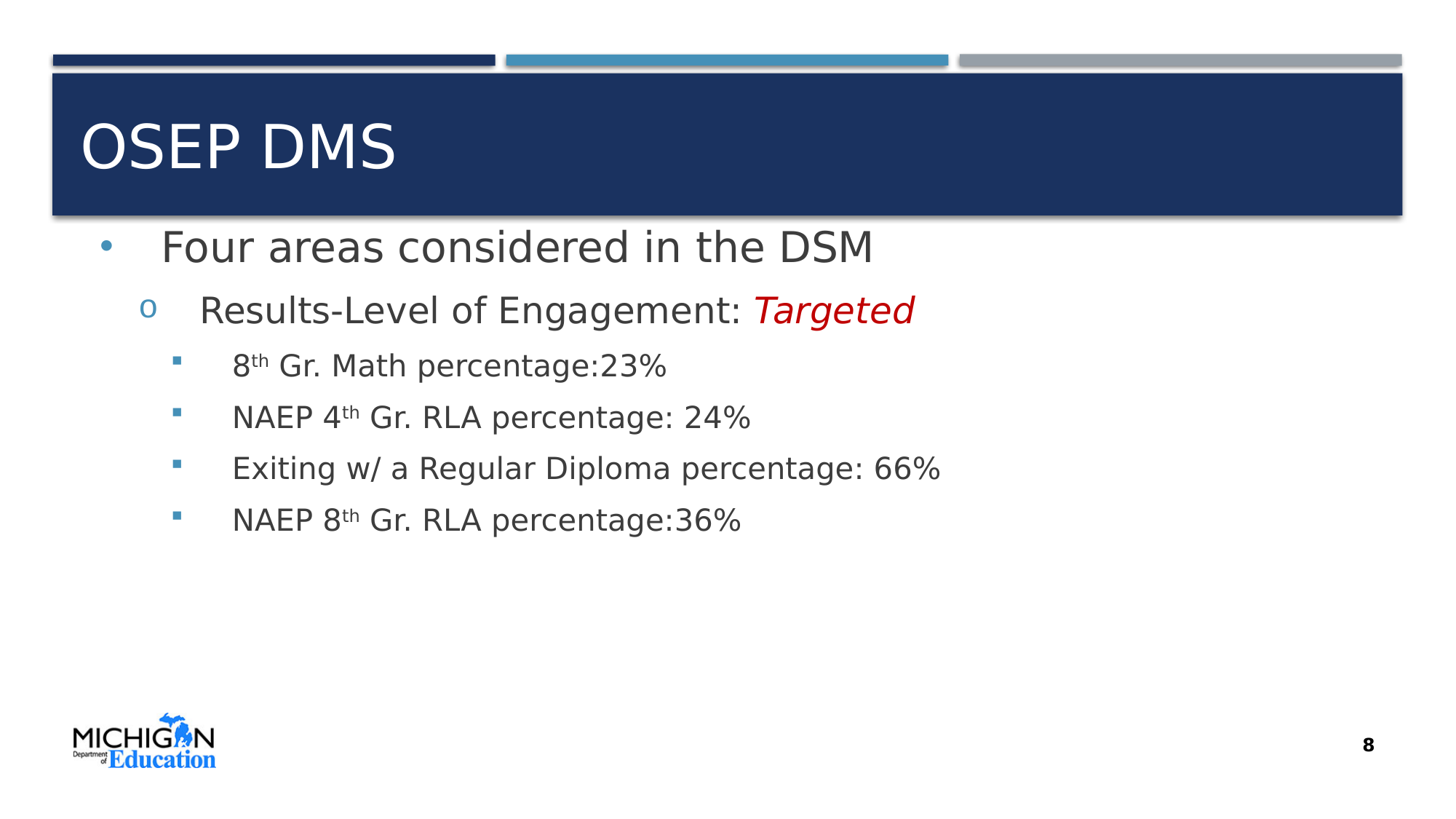

# OSEP DMS
Four areas considered in the DSM
Results-Level of Engagement: Targeted
8th Gr. Math percentage:23%
NAEP 4th Gr. RLA percentage: 24%
Exiting w/ a Regular Diploma percentage: 66%
NAEP 8th Gr. RLA percentage:36%
8